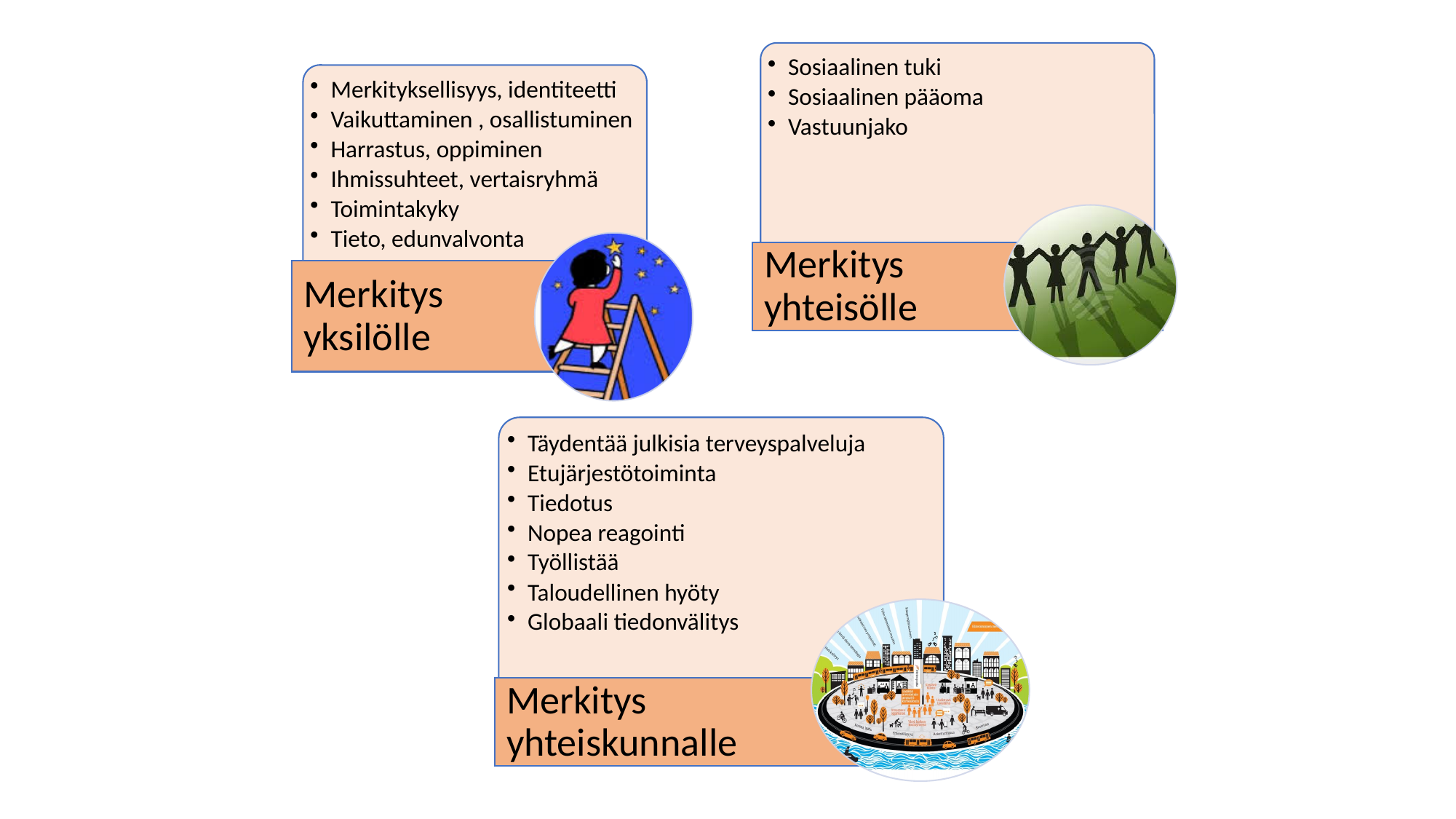

Merkityksellisyys, identiteetti
Vaikuttaminen , osallistuminen
Harrastus, oppiminen
Ihmissuhteet, vertaisryhmä
Toimintakyky
Tieto, edunvalvonta
Merkitys yksilölle
Sosiaalinen tuki
Sosiaalinen pääoma
Vastuunjako
Merkitys yhteisölle
Täydentää julkisia terveyspalveluja
Etujärjestötoiminta
Tiedotus
Nopea reagointi
Työllistää
Taloudellinen hyöty
Globaali tiedonvälitys

Merkitys yhteiskunnalle